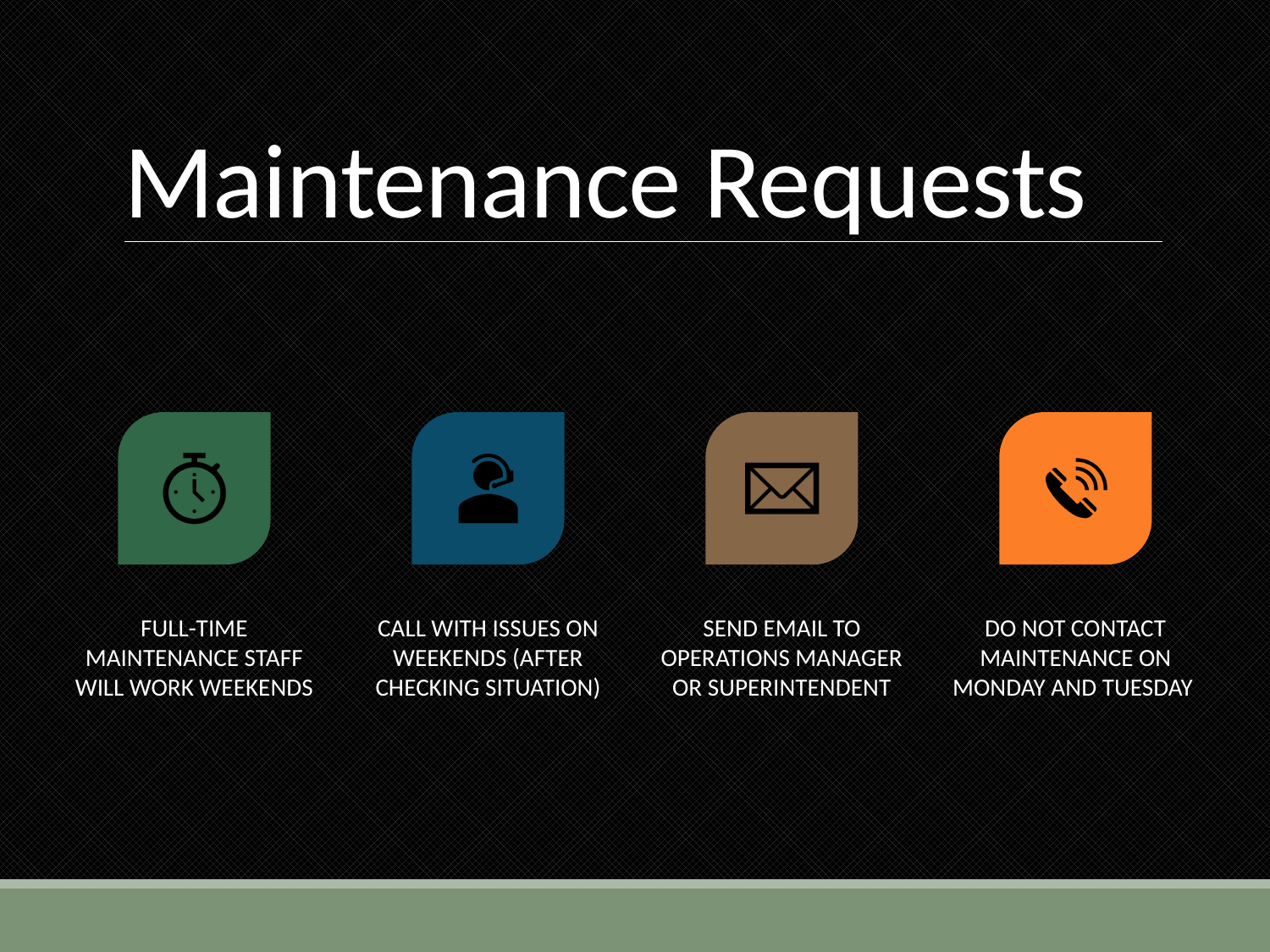

# Maintenance Requests
Full-Time maintenance staff will work weekends
Call with issues on weekends (after checking situation)
Send email to Operations Manager or Superintendent
Do not contact Maintenance on Monday and Tuesday